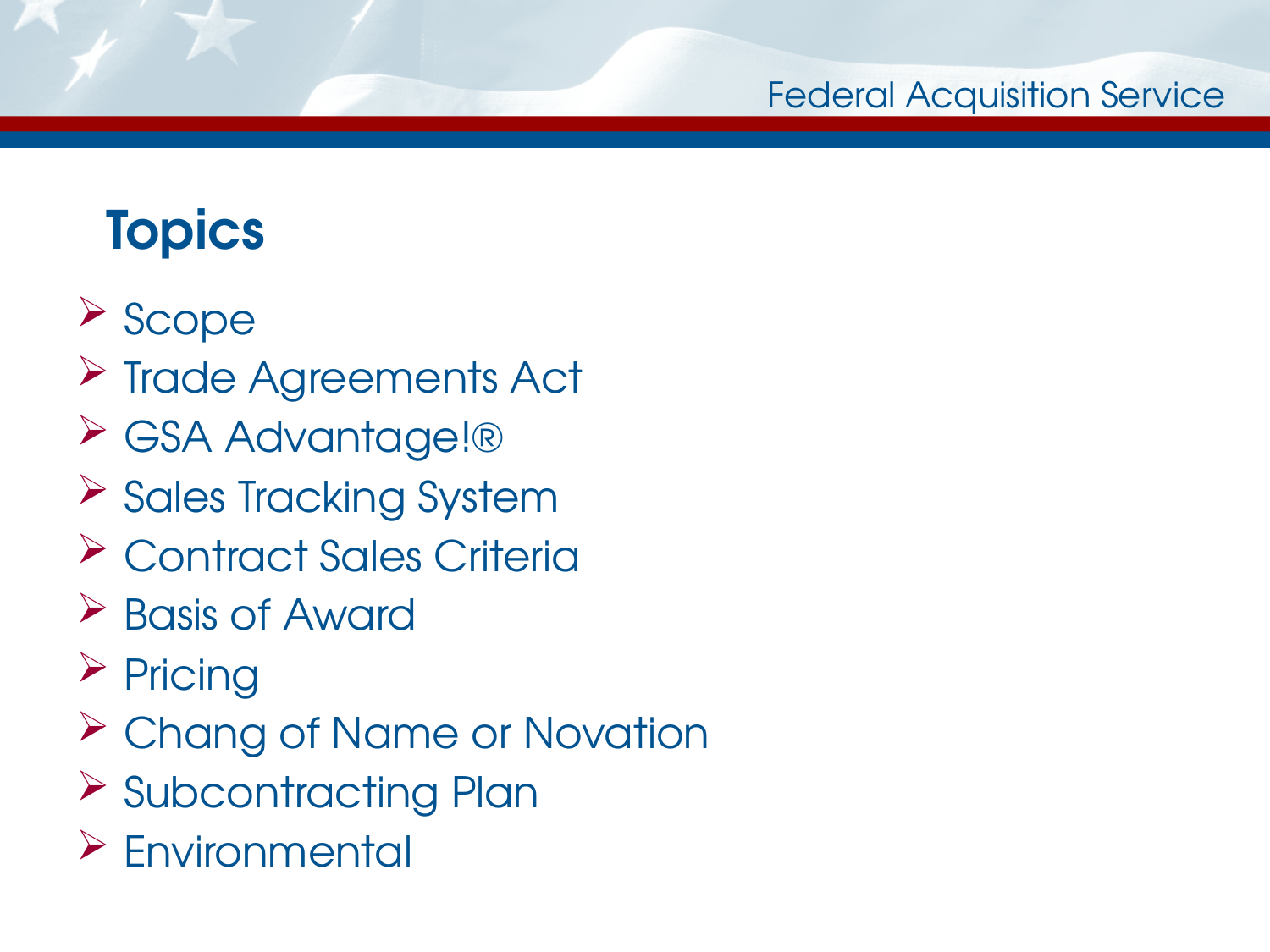

# Topics
Scope
Trade Agreements Act
GSA Advantage!®
Sales Tracking System
Contract Sales Criteria
Basis of Award
Pricing
Chang of Name or Novation
Subcontracting Plan
Environmental